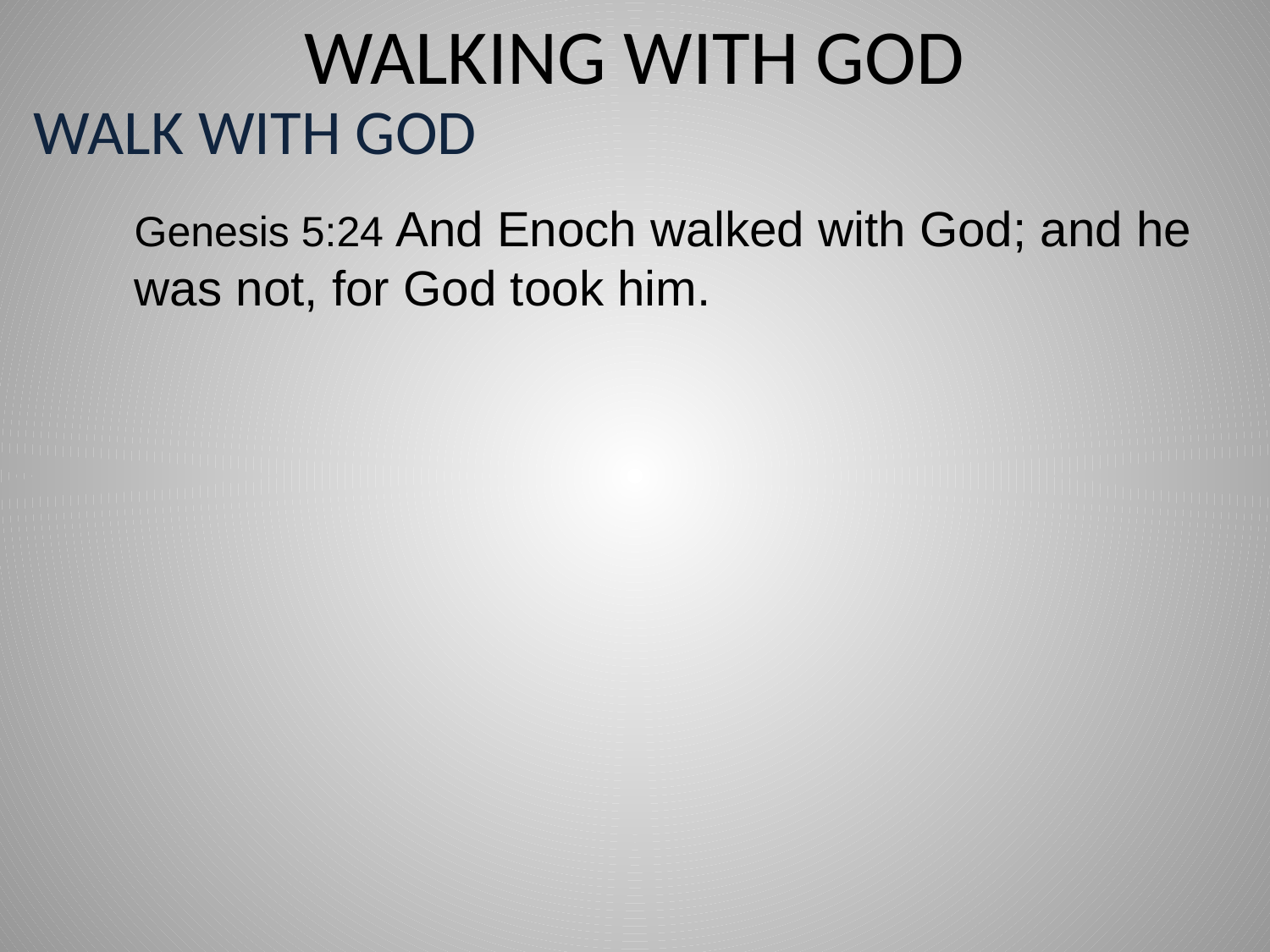

# WALKING WITH GOD
WALK WITH GOD
Genesis 5:24 And Enoch walked with God; and he
was not, for God took him.